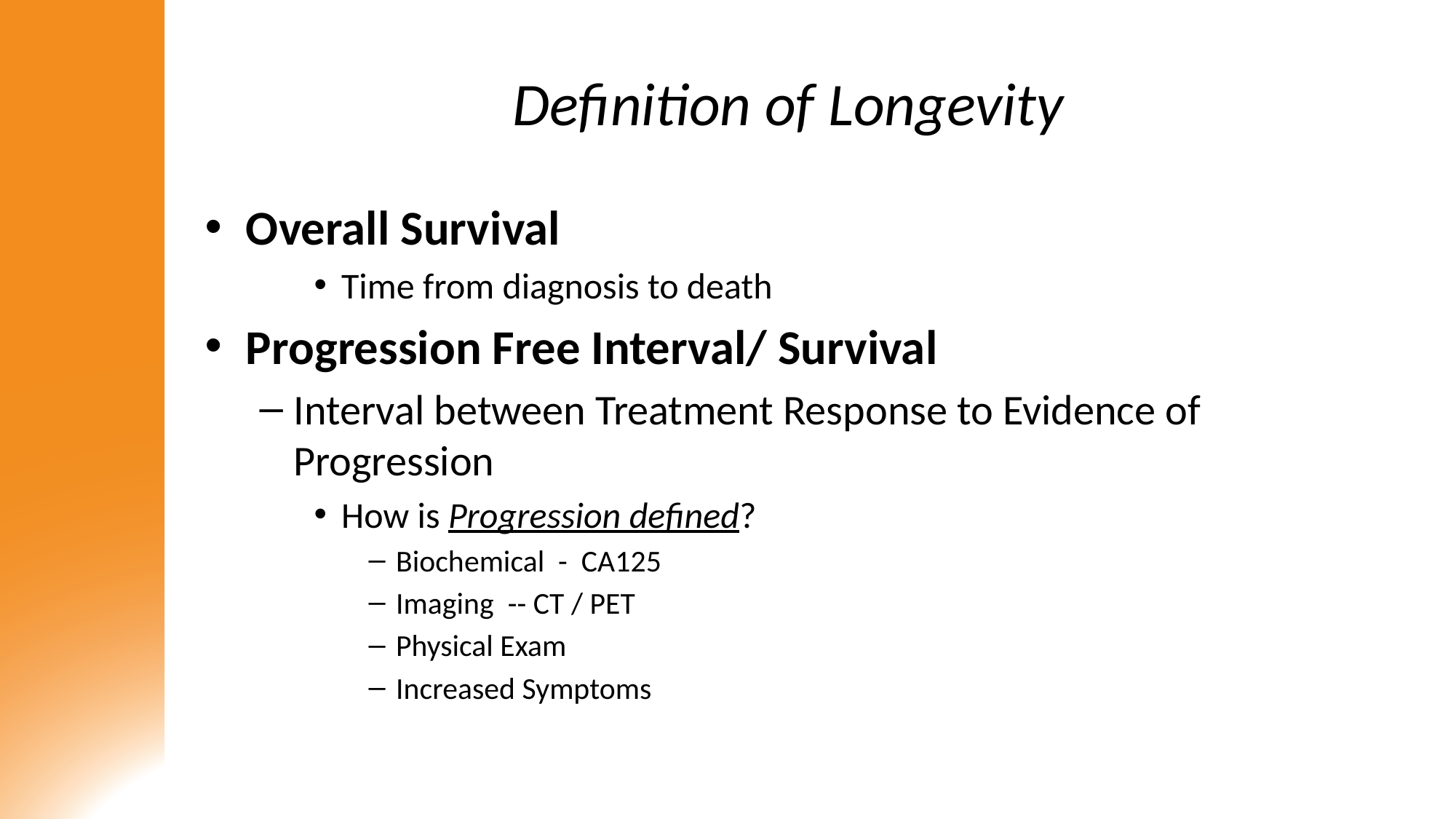

# Definition of Longevity
Overall Survival
Time from diagnosis to death
Progression Free Interval/ Survival
Interval between Treatment Response to Evidence of Progression
How is Progression defined?
Biochemical  -  CA125
Imaging  -- CT / PET
Physical Exam
Increased Symptoms